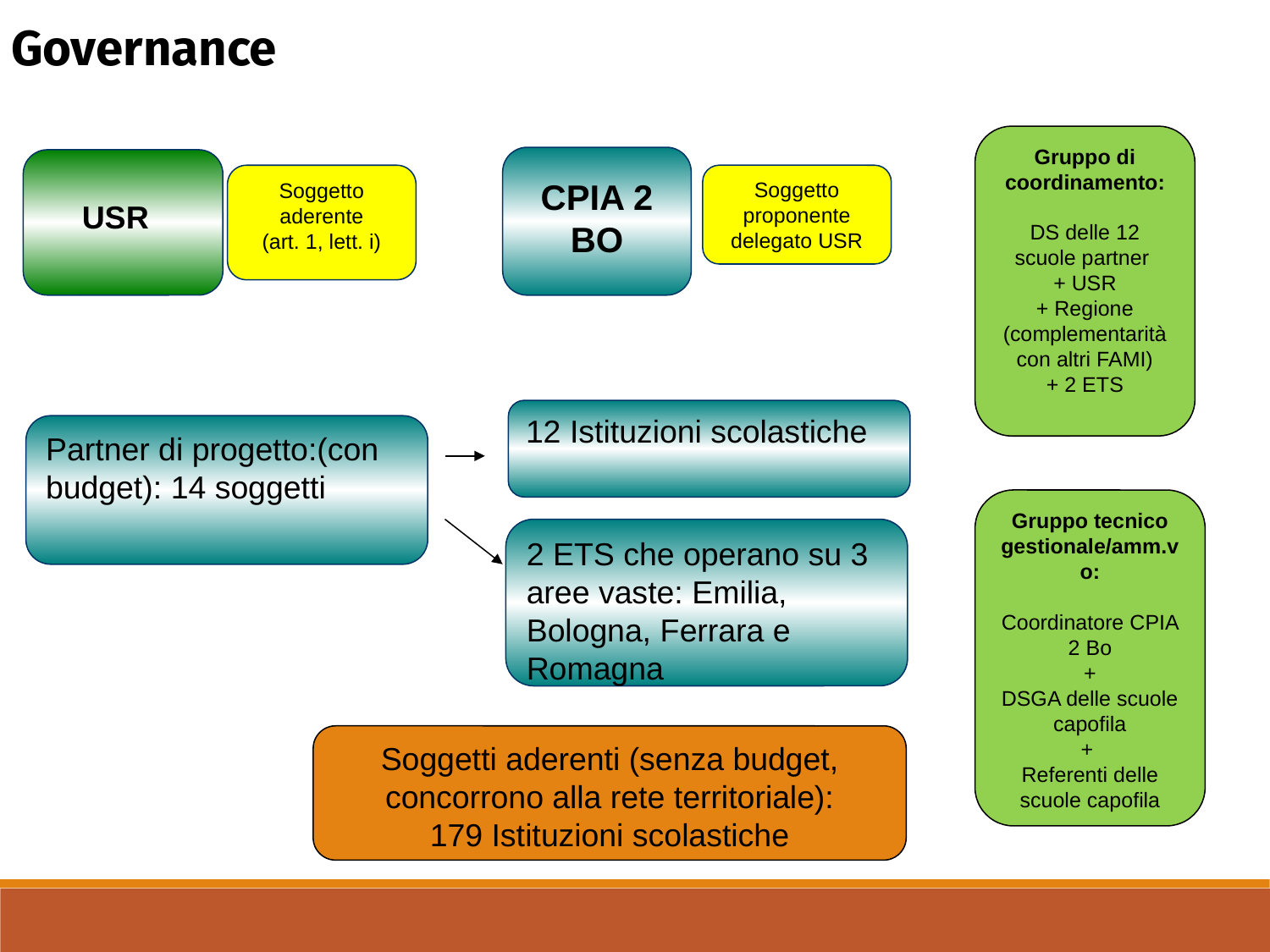

Governance
Gruppo di coordinamento:

DS delle 12 scuole partner
+ USR
+ Regione (complementarità con altri FAMI)
+ 2 ETS

Soggetto aderente
(art. 1, lett. i)
Soggetto proponente
delegato USR
CPIA 2 BO
USR
12 Istituzioni scolastiche
Partner di progetto:(con budget): 14 soggetti
Gruppo tecnico gestionale/amm.vo:

Coordinatore CPIA 2 Bo
+
DSGA delle scuole capofila
+
Referenti delle scuole capofila
2 ETS che operano su 3 aree vaste: Emilia, Bologna, Ferrara e Romagna
Soggetti aderenti (senza budget, concorrono alla rete territoriale):
179 Istituzioni scolastiche